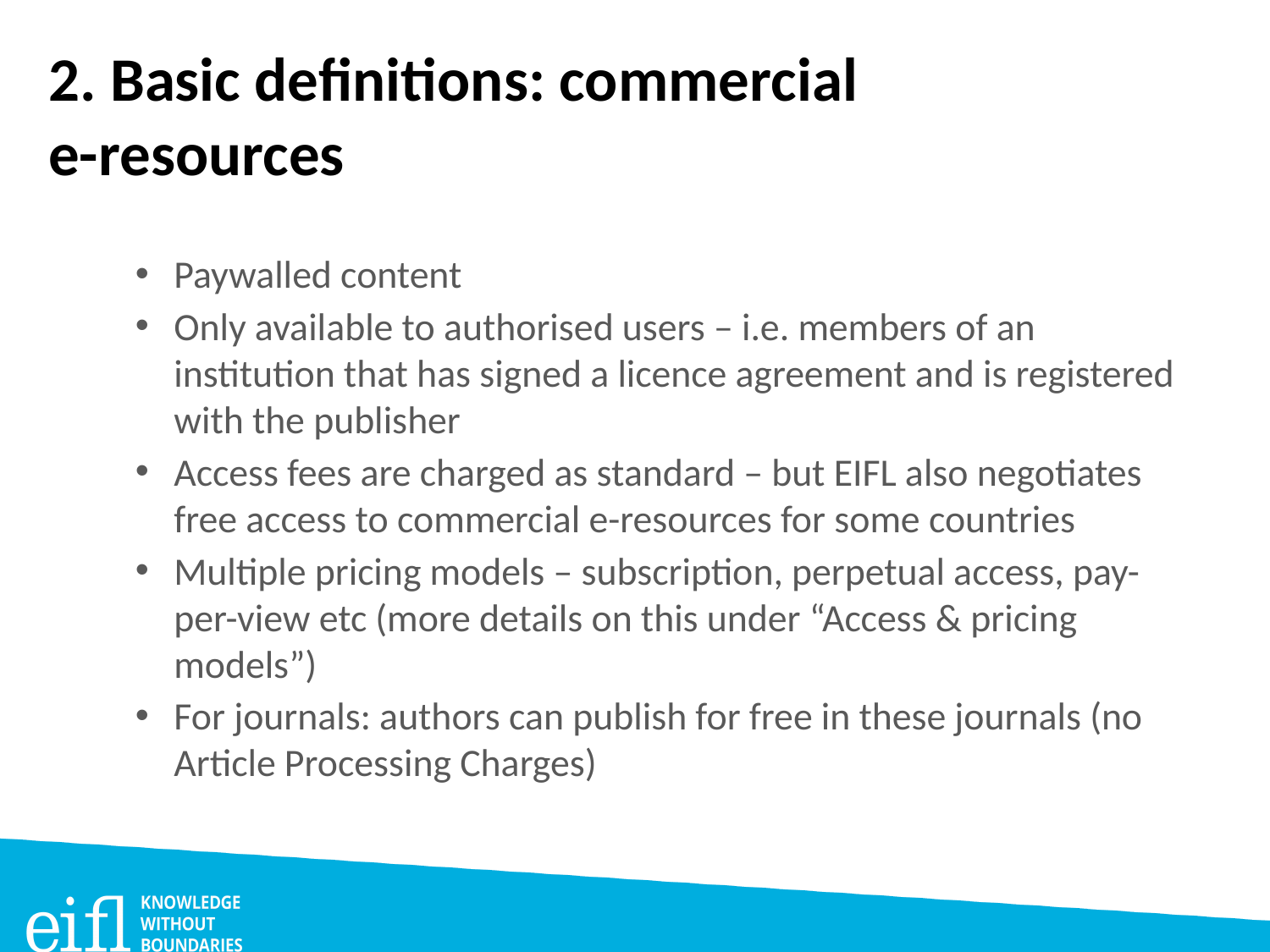

# 2. Basic definitions: commercial e-resources
Paywalled content
Only available to authorised users – i.e. members of an institution that has signed a licence agreement and is registered with the publisher
Access fees are charged as standard – but EIFL also negotiates free access to commercial e-resources for some countries
Multiple pricing models – subscription, perpetual access, pay-per-view etc (more details on this under “Access & pricing models”)
For journals: authors can publish for free in these journals (no Article Processing Charges)